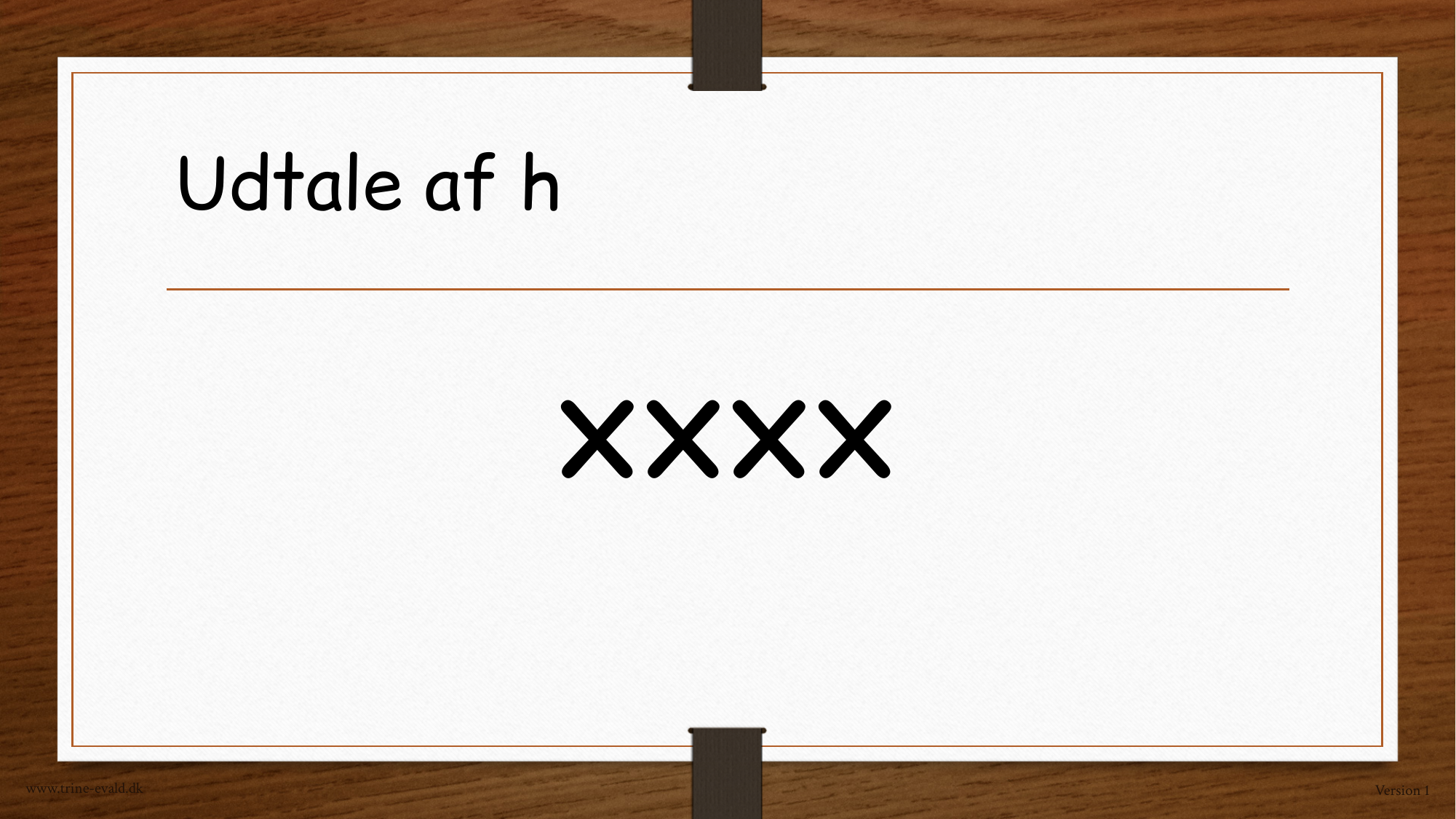

Udtale af h
xxxx
www.trine-evald.dk
Version 1